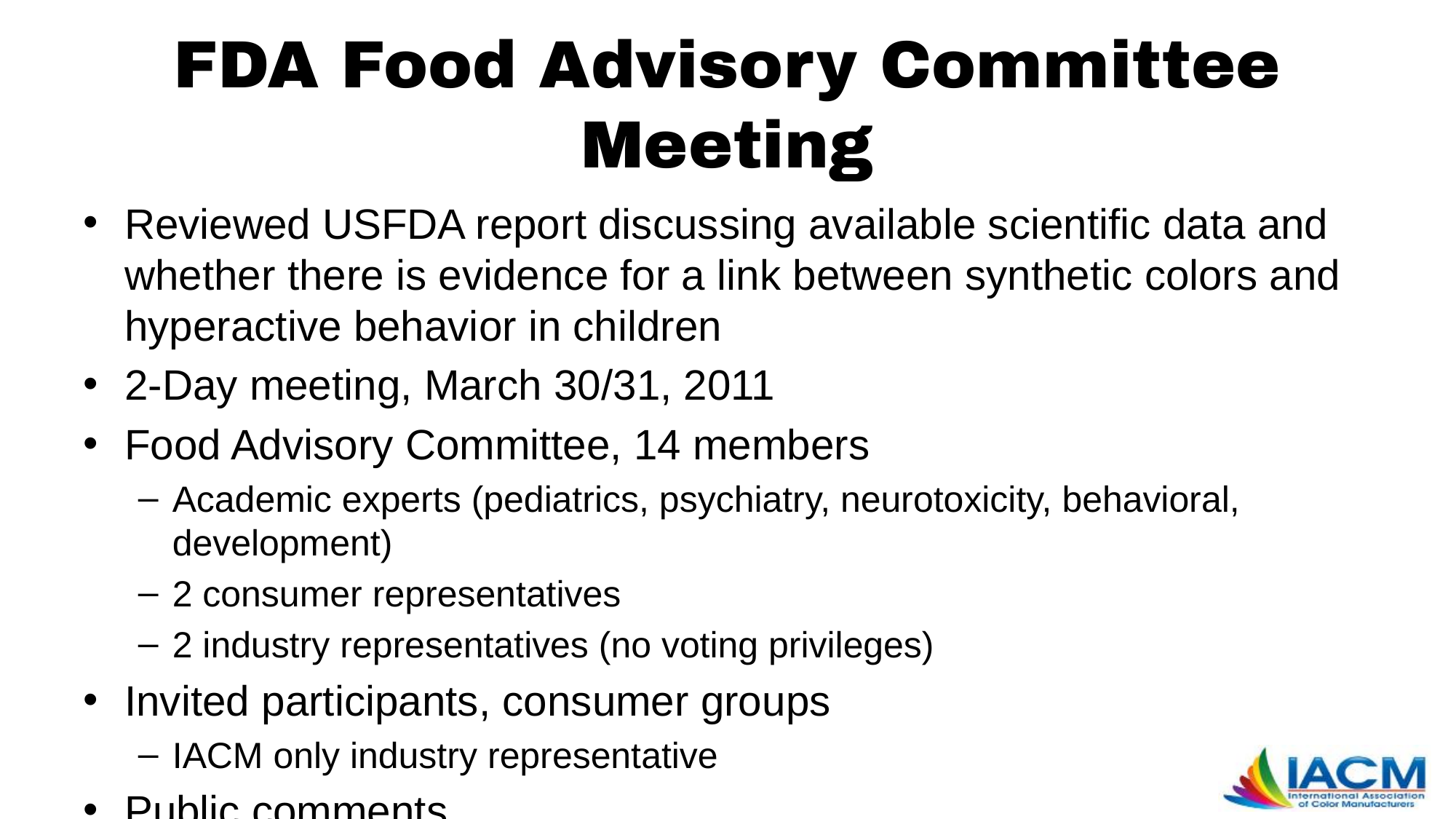

# FDA Food Advisory Committee Meeting
Reviewed USFDA report discussing available scientific data and whether there is evidence for a link between synthetic colors and hyperactive behavior in children
2-Day meeting, March 30/31, 2011
Food Advisory Committee, 14 members
Academic experts (pediatrics, psychiatry, neurotoxicity, behavioral, development)
2 consumer representatives
2 industry representatives (no voting privileges)
Invited participants, consumer groups
IACM only industry representative
Public comments